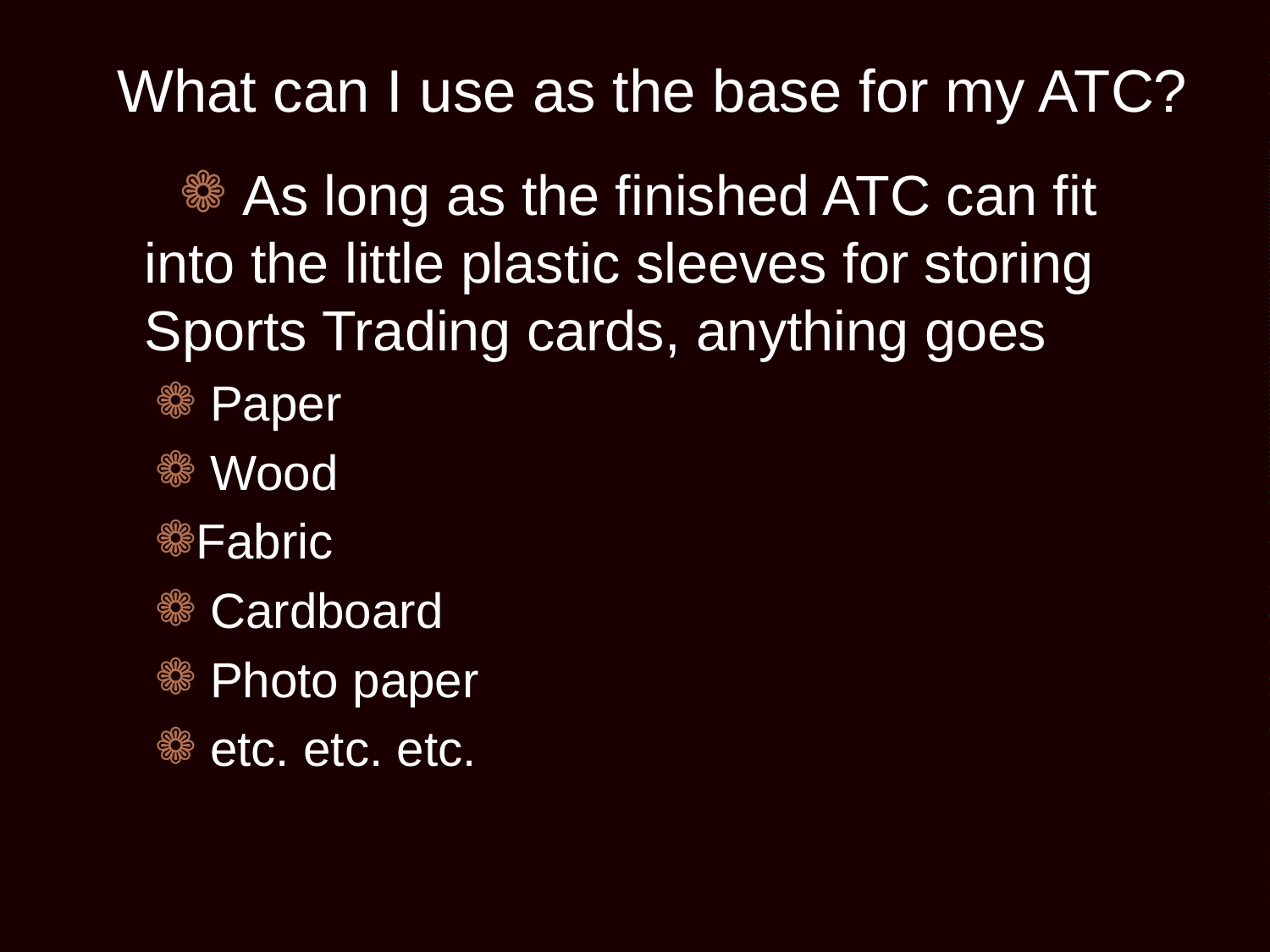

# What can I use as the base for my ATC?
 As long as the finished ATC can fit 	into the little plastic sleeves for storing 	Sports Trading cards, anything goes
 Paper
 Wood
Fabric
 Cardboard
 Photo paper
 etc. etc. etc.